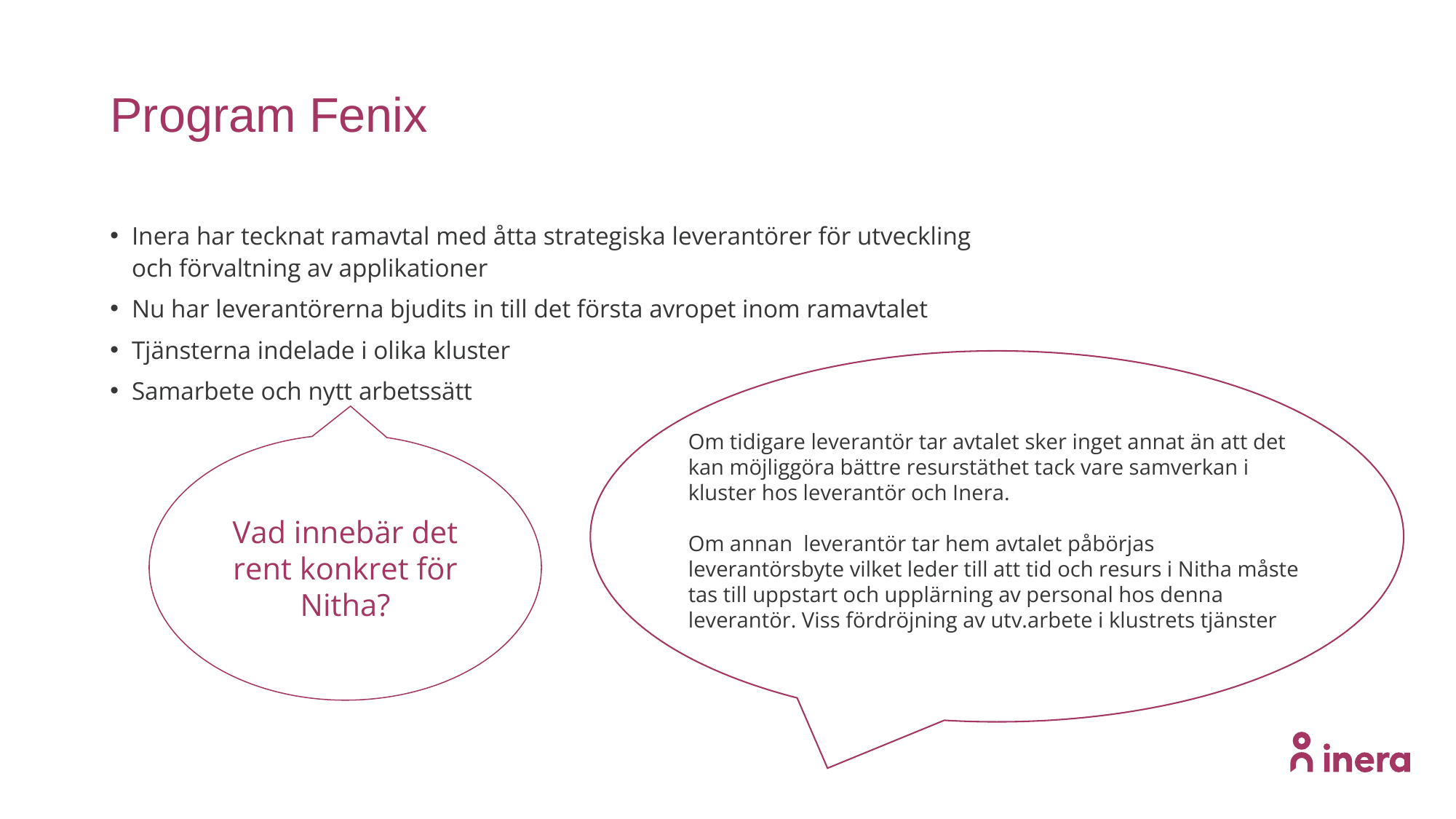

# Program Fenix
Inera har tecknat ramavtal med åtta strategiska leverantörer för utveckling och förvaltning av applikationer
Nu har leverantörerna bjudits in till det första avropet inom ramavtalet
Tjänsterna indelade i olika kluster
Samarbete och nytt arbetssätt

Om tidigare leverantör tar avtalet sker inget annat än att det kan möjliggöra bättre resurstäthet tack vare samverkan i kluster hos leverantör och Inera.

Om annan  leverantör tar hem avtalet påbörjas leverantörsbyte vilket leder till att tid och resurs i Nitha måste tas till uppstart och upplärning av personal hos denna leverantör. Viss fördröjning av utv.arbete i klustrets tjänster
Vad innebär det rent konkret för Nitha?